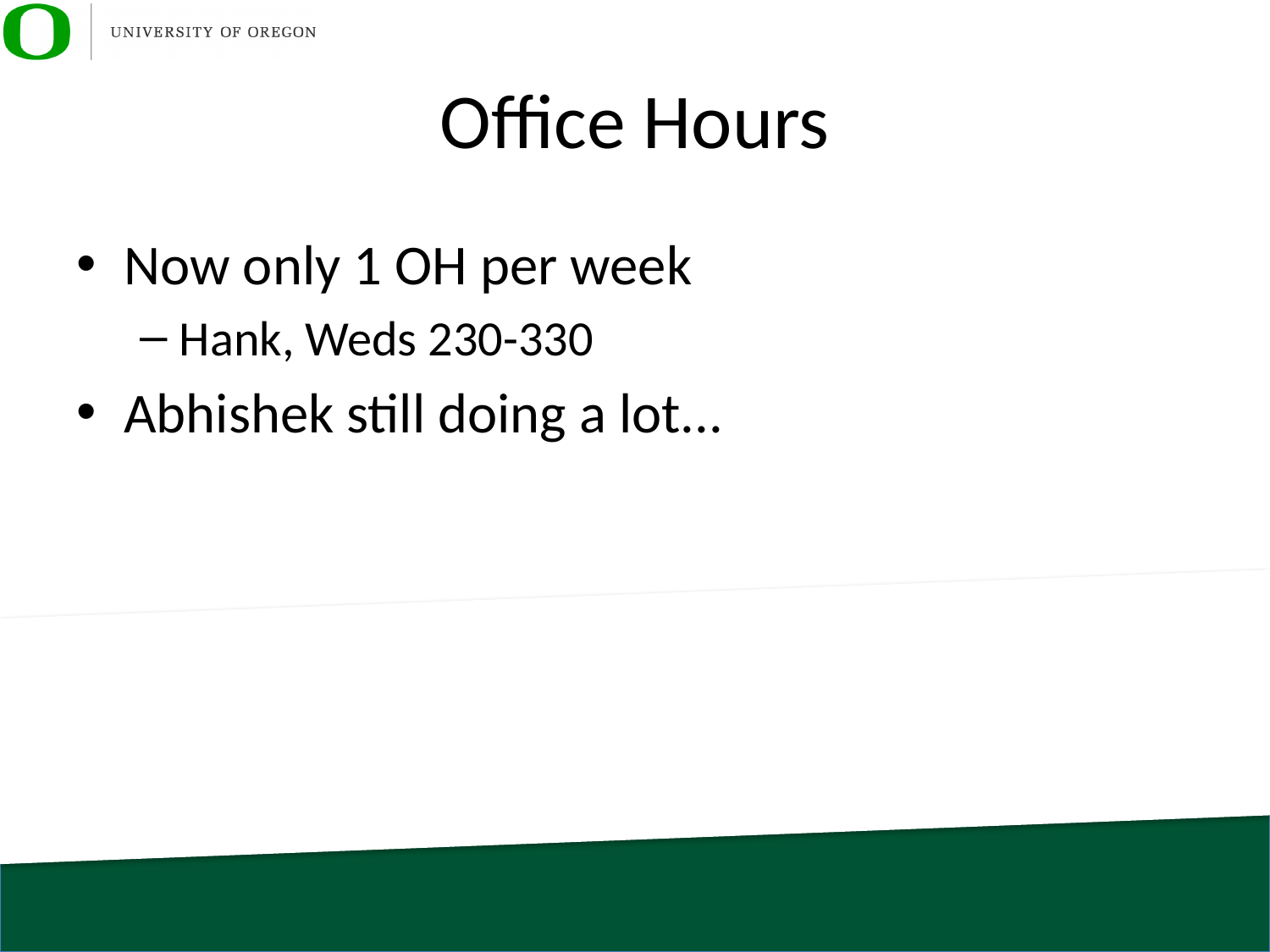

# Office Hours
Now only 1 OH per week
Hank, Weds 230-330
Abhishek still doing a lot...